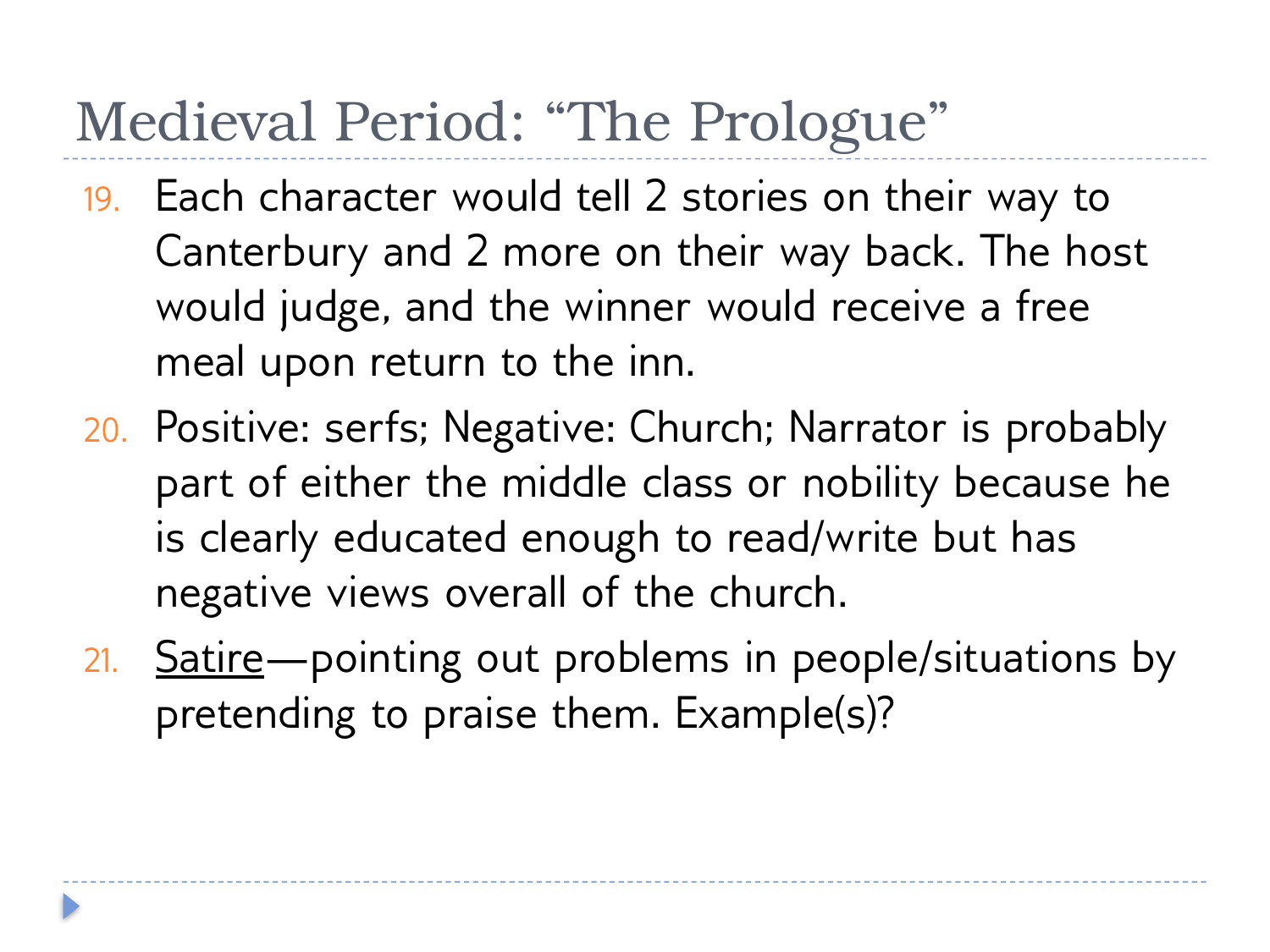

# Medieval Period: “The Prologue”
Each character would tell 2 stories on their way to Canterbury and 2 more on their way back. The host would judge, and the winner would receive a free meal upon return to the inn.
Positive: serfs; Negative: Church; Narrator is probably part of either the middle class or nobility because he is clearly educated enough to read/write but has negative views overall of the church.
Satire—pointing out problems in people/situations by pretending to praise them. Example(s)?